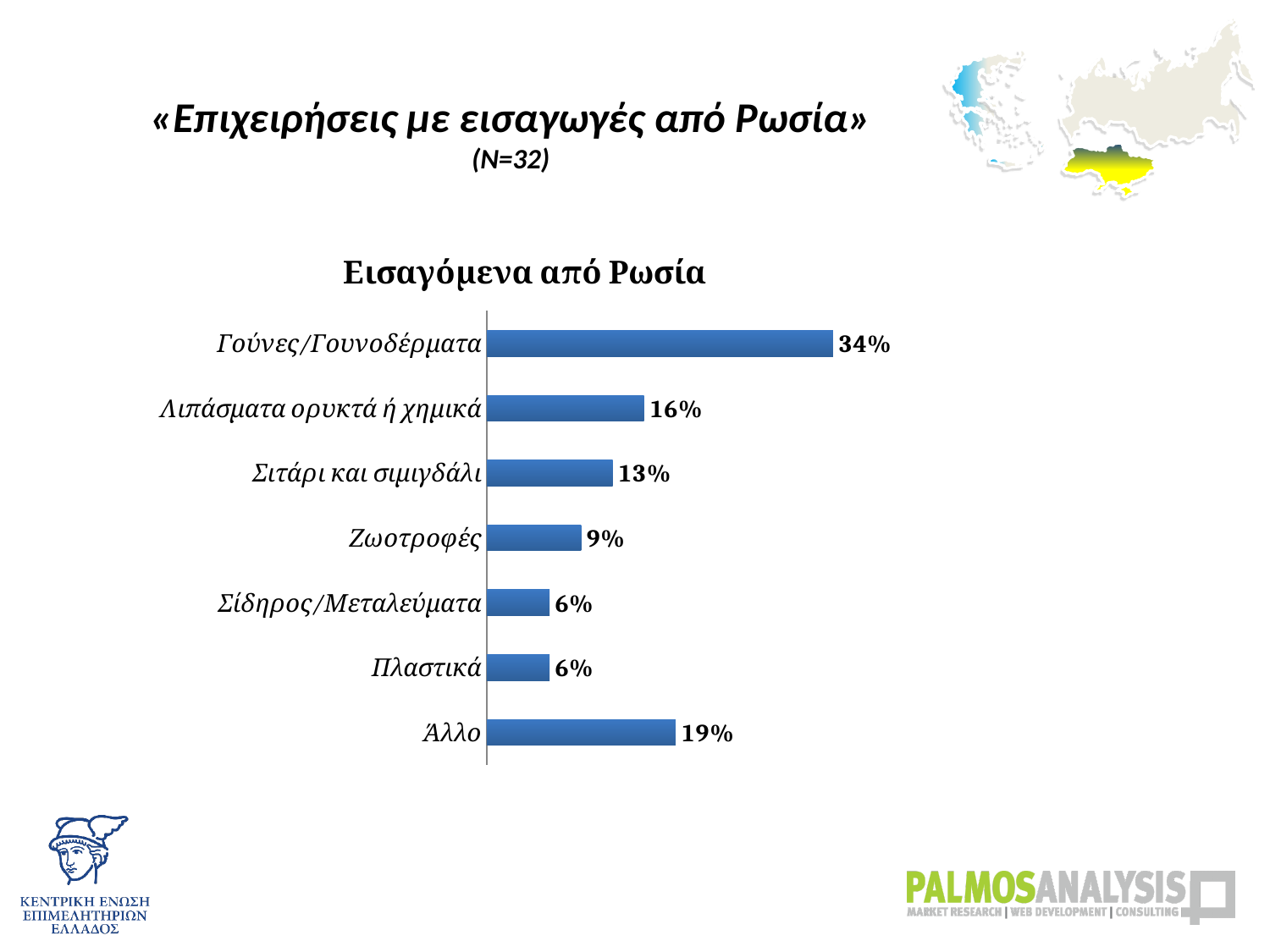

# «Επιχειρήσεις με εισαγωγές από Ρωσία» (Ν=32)

### Chart: Εισαγόμενα από Ρωσία

| Category |  |
|---|---|
| Γούνες/Γουνοδέρματα | 0.34375 |
| Λιπάσματα ορυκτά ή χημικά | 0.15625000000000014 |
| Σιτάρι και σιμιγδάλι | 0.125 |
| Ζωοτροφές | 0.09375000000000011 |
| Σίδηρος/Μεταλεύματα | 0.0625 |
| Πλαστικά | 0.0625 |
| Άλλο | 0.18750000000000014 |